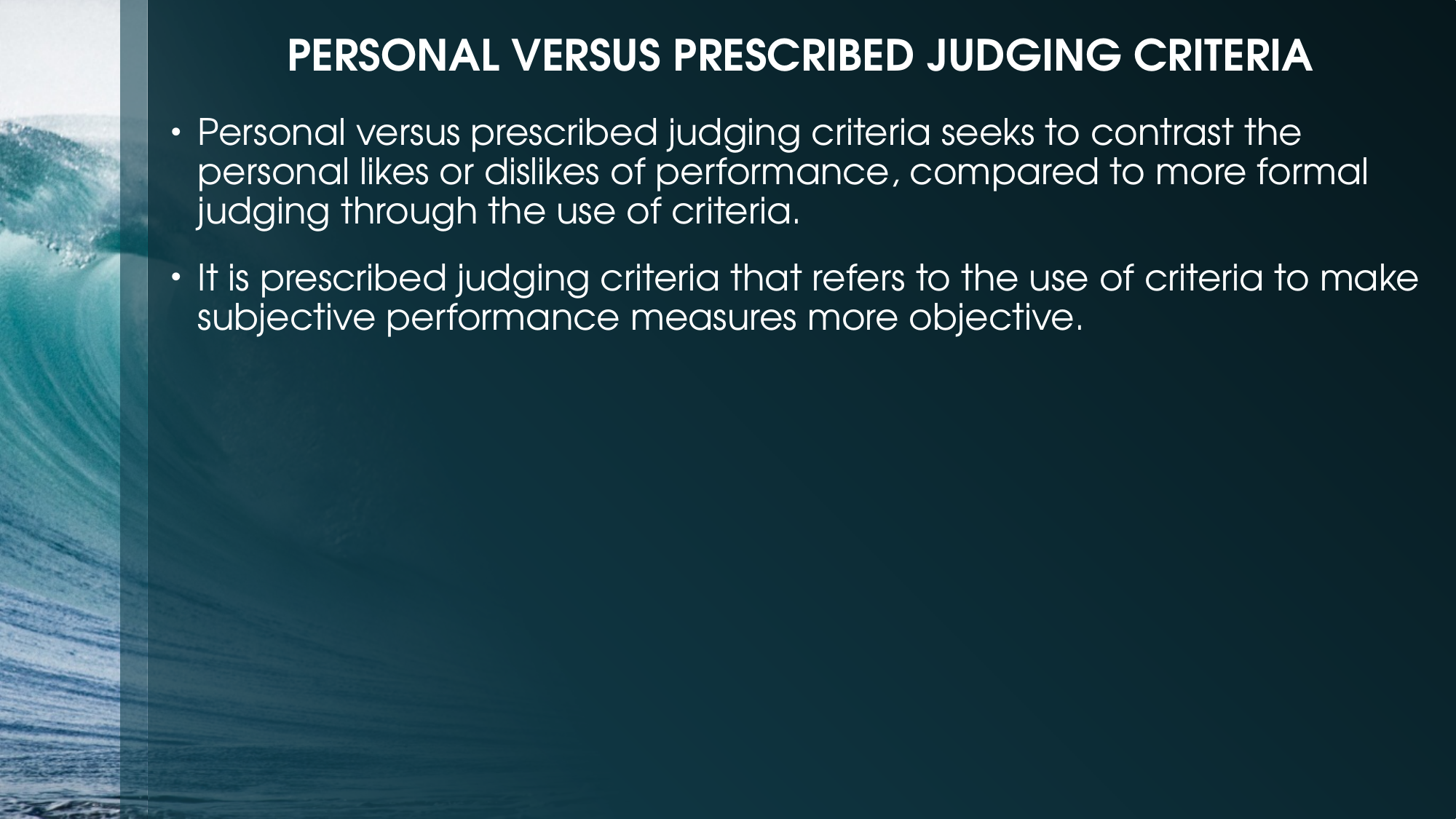

# PERSONAL VERSUS PRESCRIBED JUDGING CRITERIA
Personal versus prescribed judging criteria seeks to contrast the personal likes or dislikes of performance, compared to more formal judging through the use of criteria.
It is prescribed judging criteria that refers to the use of criteria to make subjective performance measures more objective.